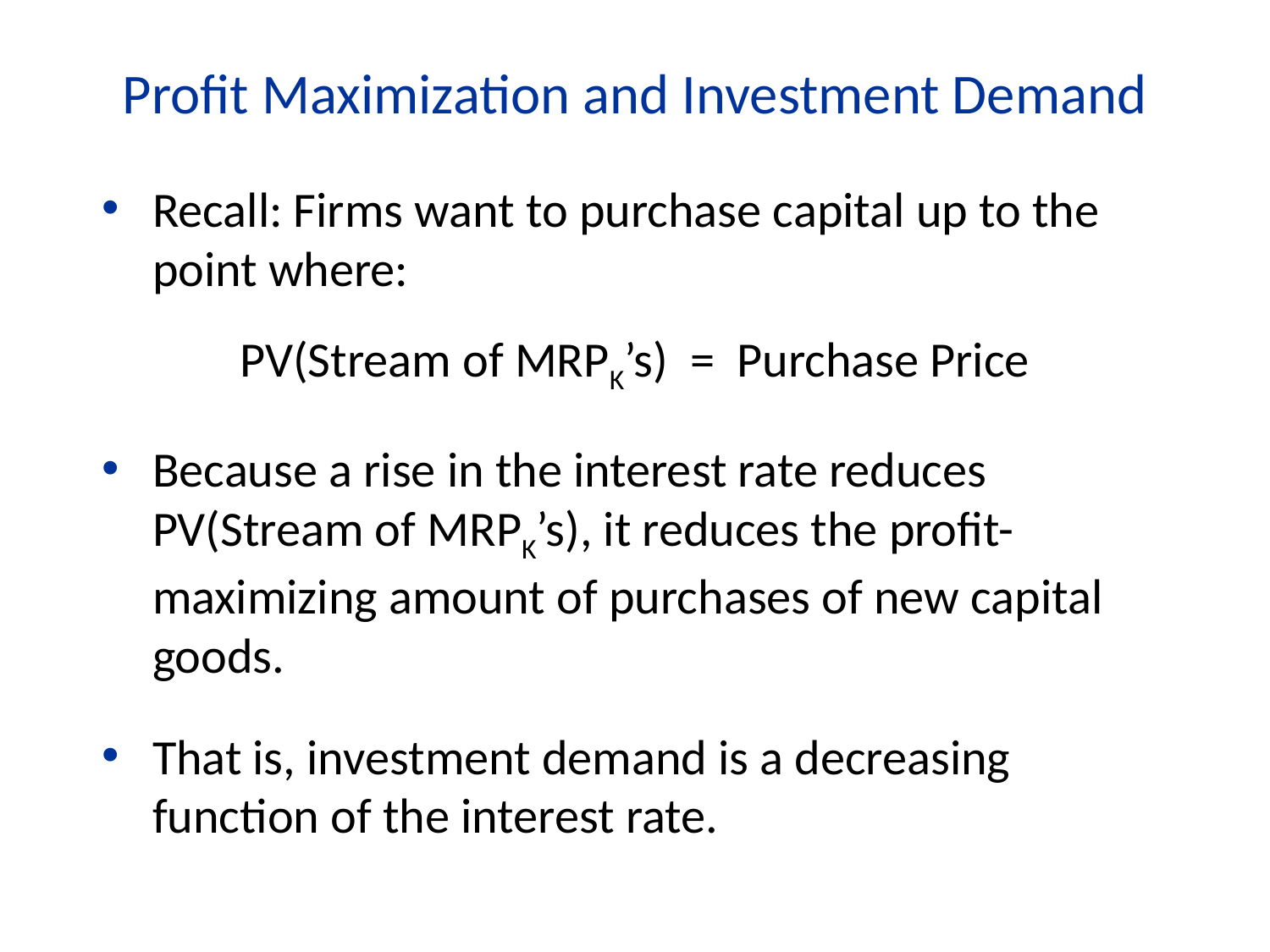

Profit Maximization and Investment Demand
Recall: Firms want to purchase capital up to the point where:
PV(Stream of MRPK’s)  =  Purchase Price
Because a rise in the interest rate reduces PV(Stream of MRPK’s), it reduces the profit-maximizing amount of purchases of new capital goods.
That is, investment demand is a decreasing function of the interest rate.